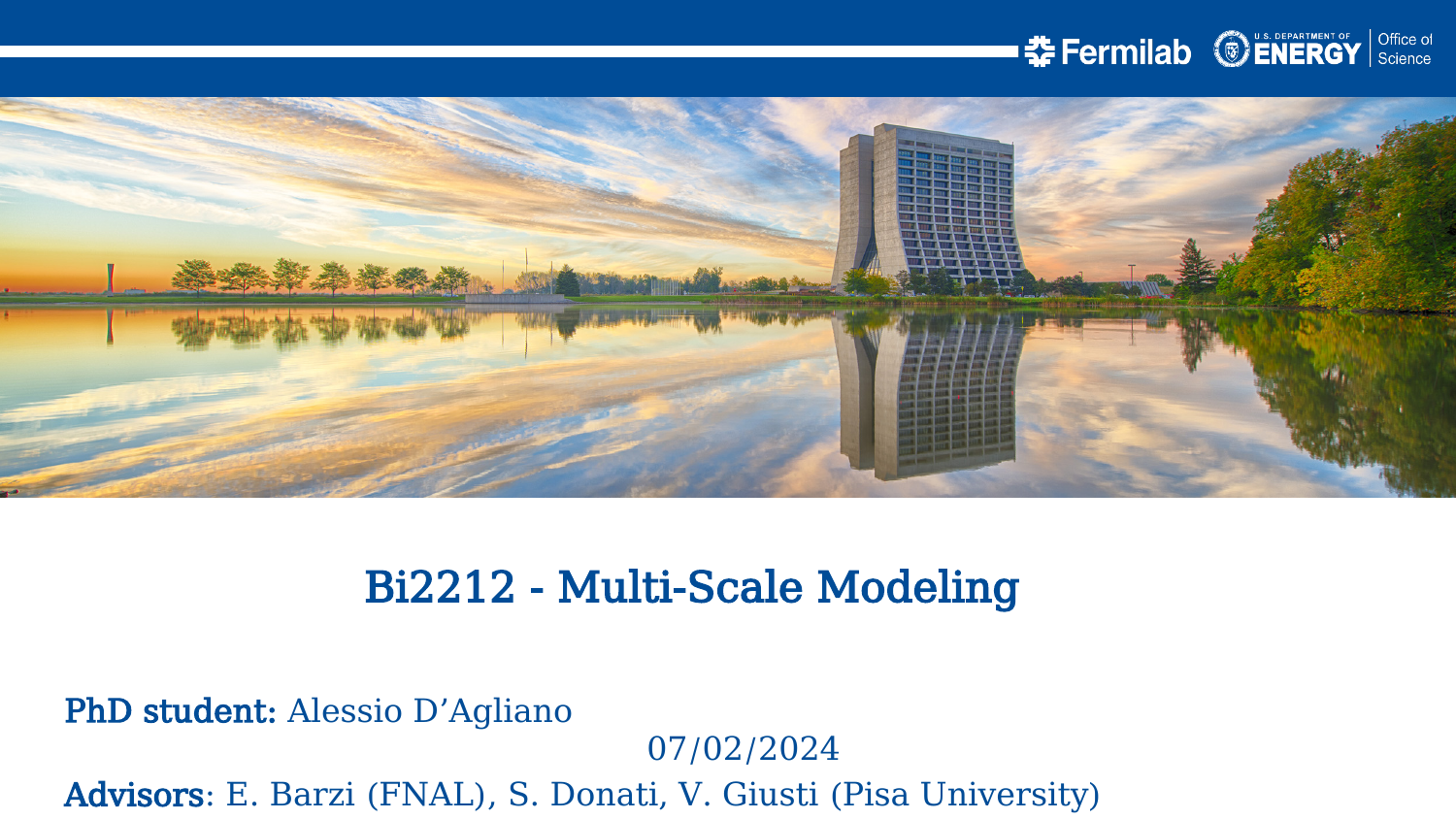

Bi2212 - Multi-Scale Modeling
PhD student: Alessio D’Agliano										07/02/2024
Advisors: E. Barzi (FNAL), S. Donati, V. Giusti (Pisa University)